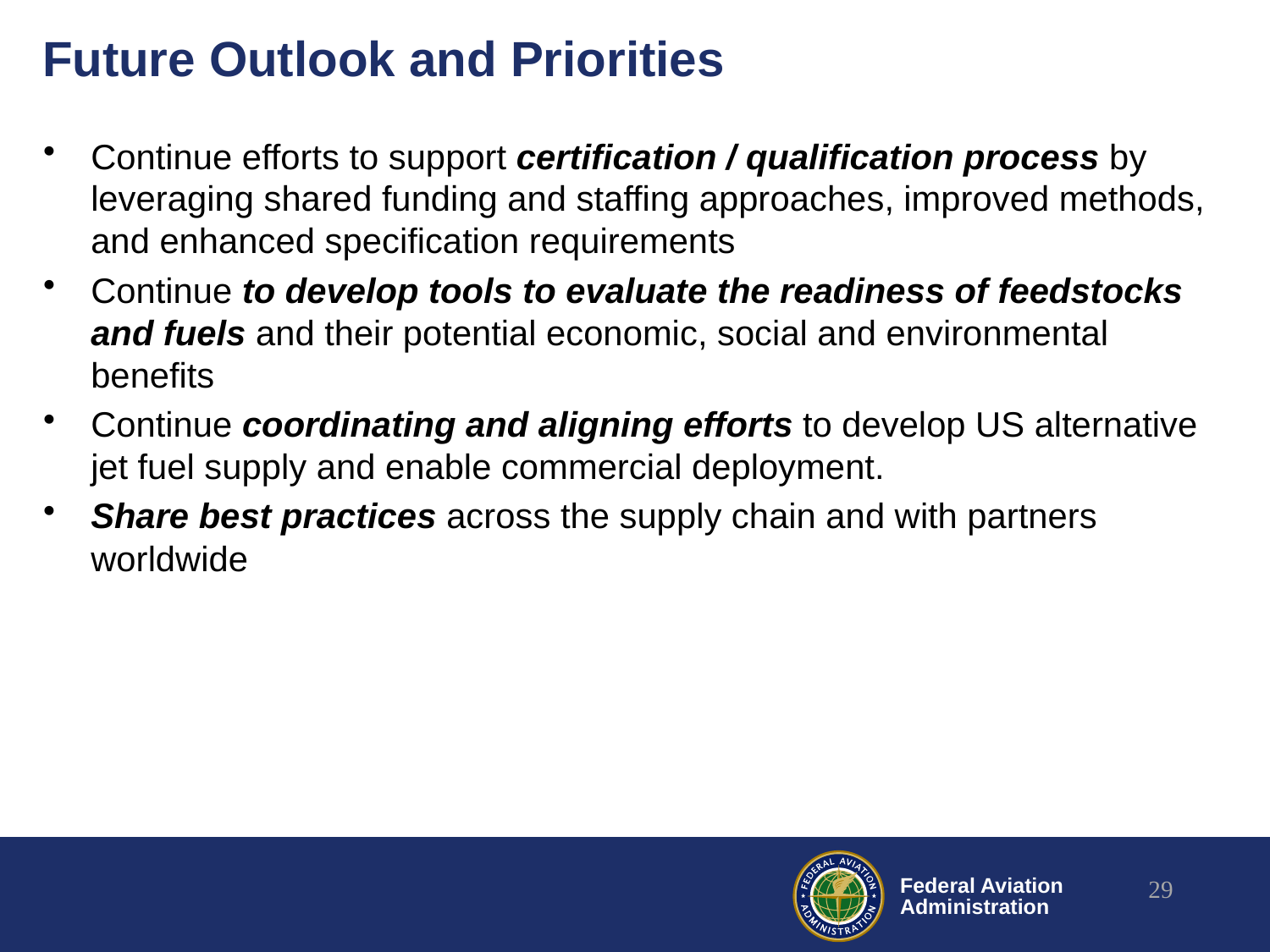

# Future Outlook and Priorities
Continue efforts to support certification / qualification process by leveraging shared funding and staffing approaches, improved methods, and enhanced specification requirements
Continue to develop tools to evaluate the readiness of feedstocks and fuels and their potential economic, social and environmental benefits
Continue coordinating and aligning efforts to develop US alternative jet fuel supply and enable commercial deployment.
Share best practices across the supply chain and with partners worldwide

29